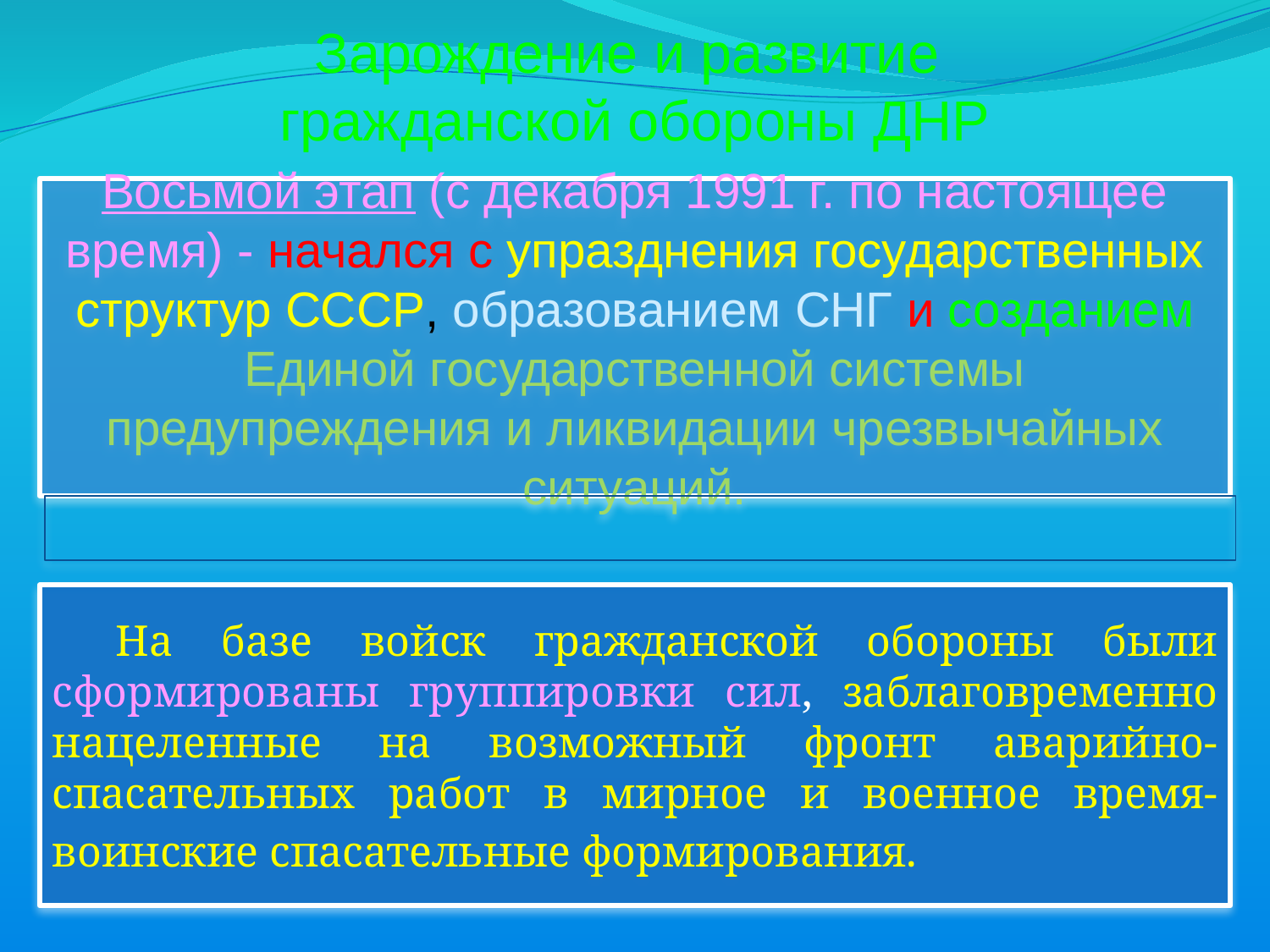

Зарождение и развитие
гражданской обороны ДНР
Восьмой этап (с декабря 1991 г. по настоящее время) - начался с упразднения государственных структур СССР, образованием СНГ и созданием Единой государственной системы предупреждения и ликвидации чрезвычайных ситуаций.

На базе войск гражданской обороны были сформированы группировки сил, заблаговременно нацеленные на возможный фронт аварийно-спасательных работ в мирное и военное время- воинские спасательные формирования.